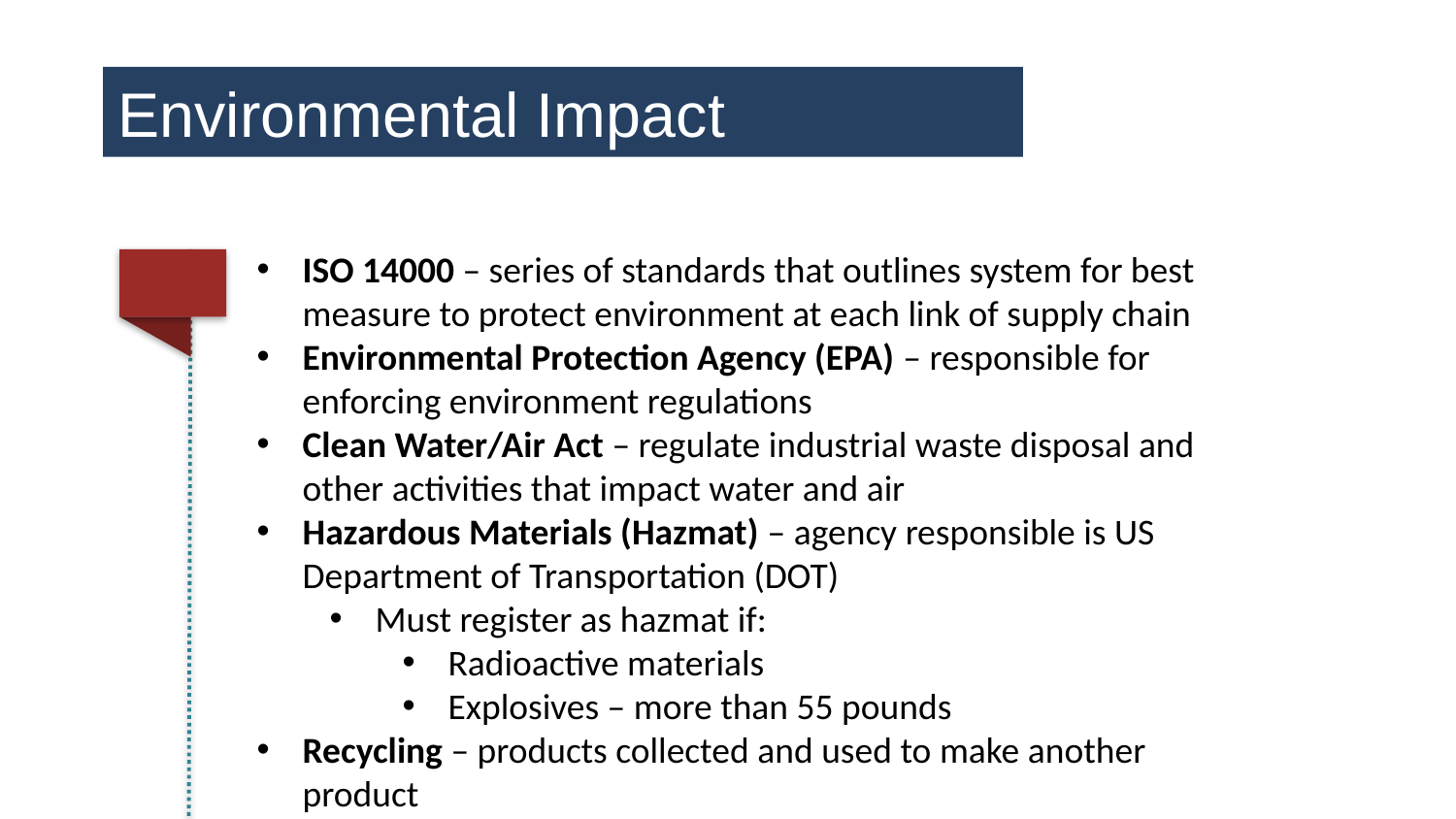

Environmental Impact
ISO 14000 – series of standards that outlines system for best measure to protect environment at each link of supply chain
Environmental Protection Agency (EPA) – responsible for enforcing environment regulations
Clean Water/Air Act – regulate industrial waste disposal and other activities that impact water and air
Hazardous Materials (Hazmat) – agency responsible is US Department of Transportation (DOT)
Must register as hazmat if:
Radioactive materials
Explosives – more than 55 pounds
Recycling – products collected and used to make another product